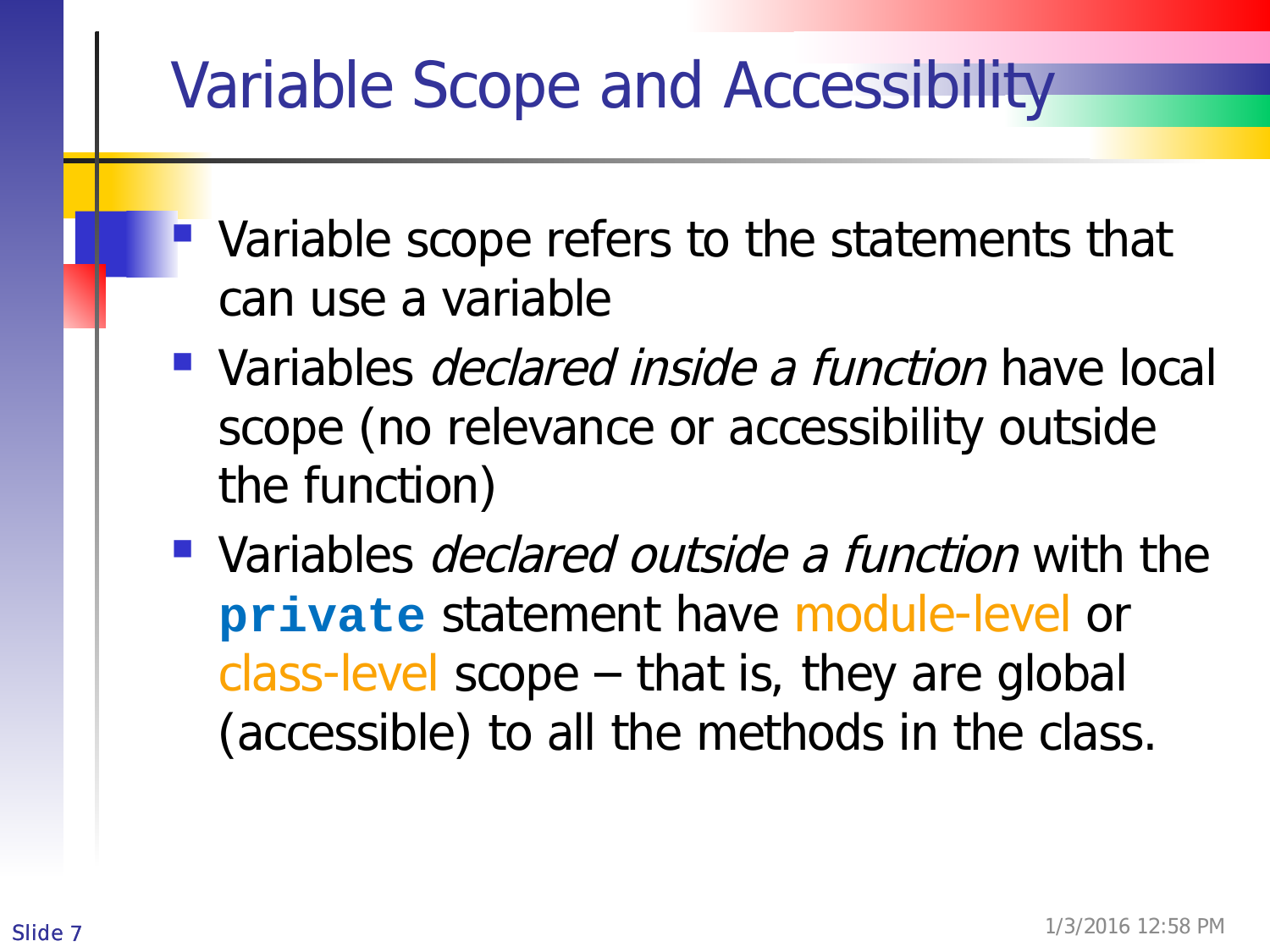

# Variable Scope and Accessibility
Variable scope refers to the statements that can use a variable
Variables declared inside a function have local scope (no relevance or accessibility outside the function)
Variables declared outside a function with the private statement have module-level or class-level scope – that is, they are global (accessible) to all the methods in the class.
1/3/2016 12:58 PM